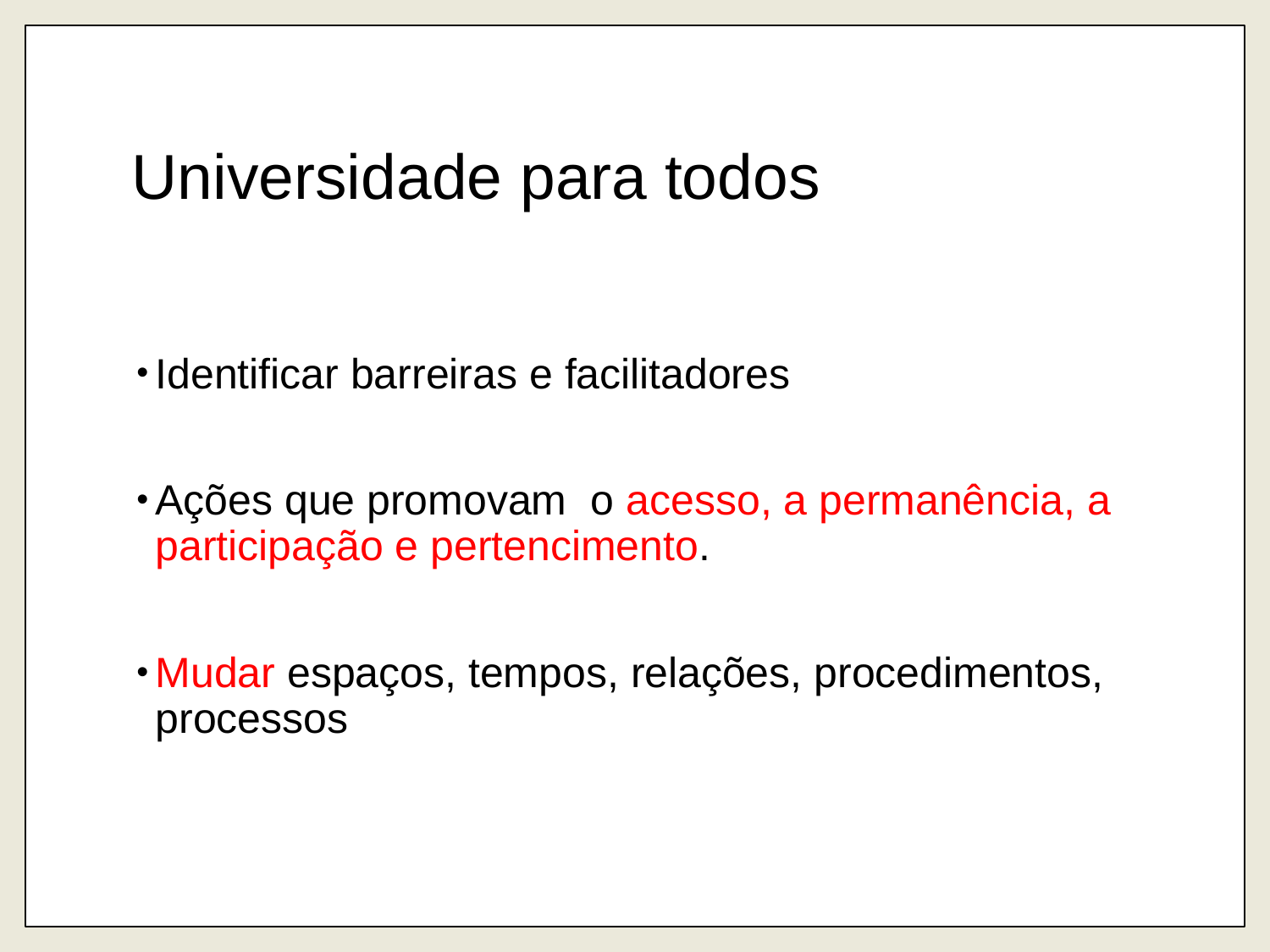

# Universidade para todos

Identificar barreiras e facilitadores

Ações que promovam  o acesso, a permanência, a participação e pertencimento.

Mudar espaços, tempos, relações, procedimentos, processos